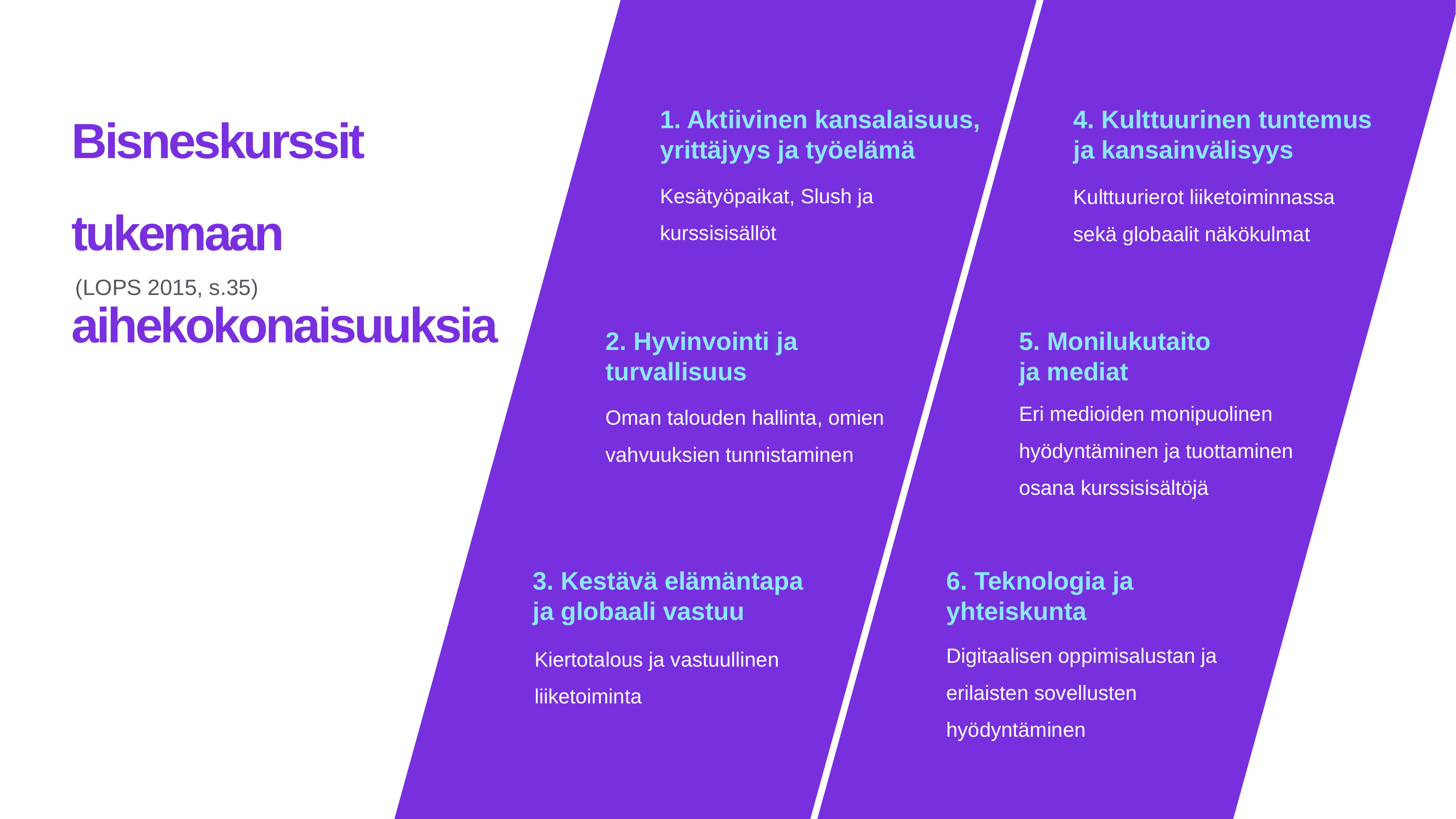

# Bisneskurssit tukemaan aihekokonaisuuksia
1. Aktiivinen kansalaisuus, yrittäjyys ja työelämä

4. Kulttuurinen tuntemus ja kansainvälisyys
Kesätyöpaikat, Slush ja kurssisisällöt
Kulttuurierot liiketoiminnassa sekä globaalit näkökulmat
(LOPS 2015, s.35)
2. Hyvinvointi ja turvallisuus
5. Monilukutaito ja mediat

Oman talouden hallinta, omien vahvuuksien tunnistaminen
Eri medioiden monipuolinen hyödyntäminen ja tuottaminen osana kurssisisältöjä
3. Kestävä elämäntapa ja globaali vastuu
6. Teknologia ja yhteiskunta
Kiertotalous ja vastuullinen liiketoiminta
Digitaalisen oppimisalustan ja
erilaisten sovellusten hyödyntäminen